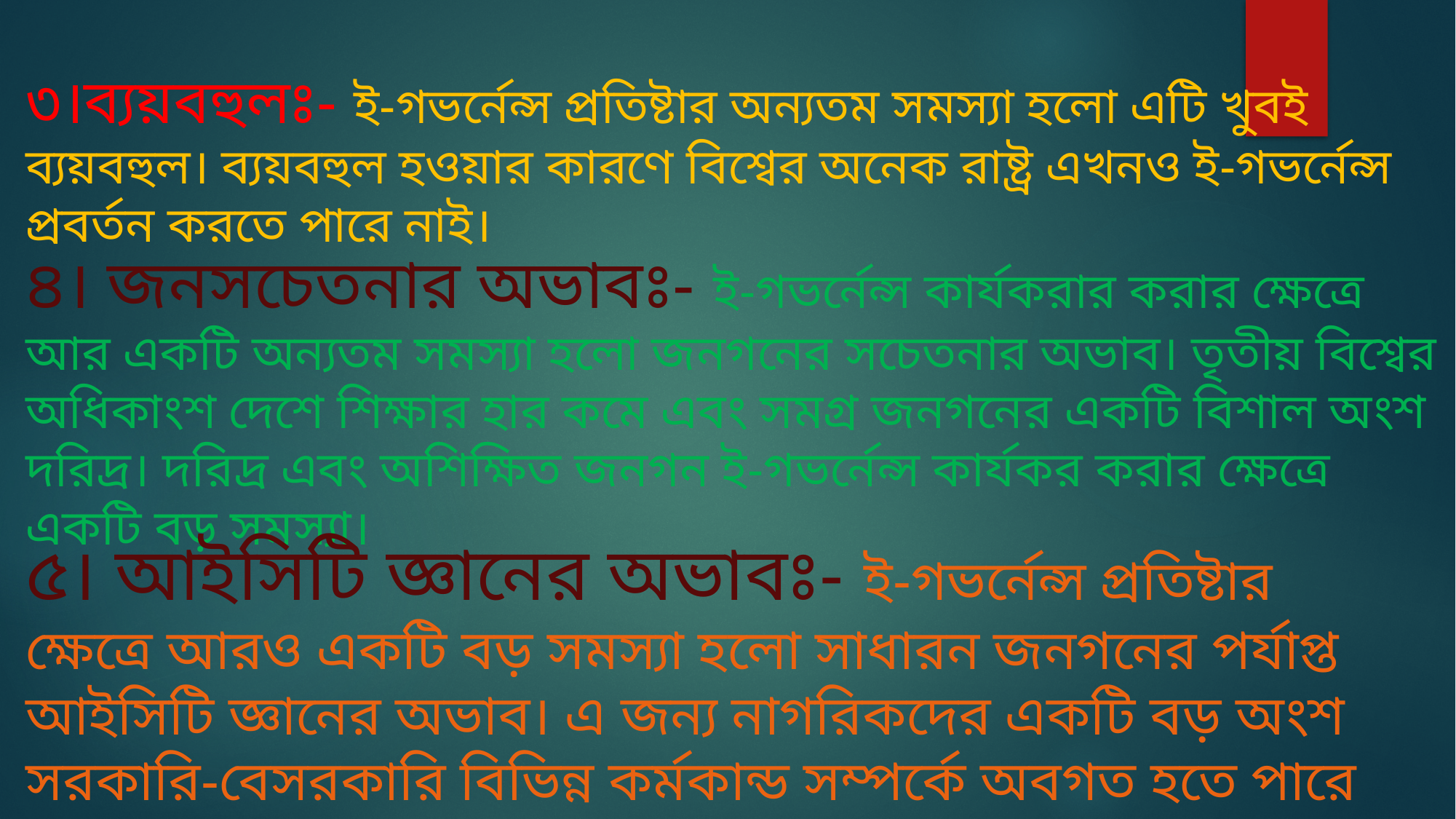

৩।ব্যয়বহুলঃ- ই-গভর্নেন্স প্রতিষ্টার অন্যতম সমস্যা হলো এটি খুবই ব্যয়বহুল। ব্যয়বহুল হওয়ার কারণে বিশ্বের অনেক রাষ্ট্র এখনও ই-গভর্নেন্স প্রবর্তন করতে পারে নাই।
৪। জনসচেতনার অভাবঃ- ই-গভর্নেন্স কার্যকরার করার ক্ষেত্রে আর একটি অন্যতম সমস্যা হলো জনগনের সচেতনার অভাব। তৃতীয় বিশ্বের অধিকাংশ দেশে শিক্ষার হার কমে এবং সমগ্র জনগনের একটি বিশাল অংশ দরিদ্র। দরিদ্র এবং অশিক্ষিত জনগন ই-গভর্নেন্স কার্যকর করার ক্ষেত্রে একটি বড় সমস্যা।
৫। আইসিটি জ্ঞানের অভাবঃ- ই-গভর্নেন্স প্রতিষ্টার ক্ষেত্রে আরও একটি বড় সমস্যা হলো সাধারন জনগনের পর্যাপ্ত আইসিটি জ্ঞানের অভাব। এ জন্য নাগরিকদের একটি বড় অংশ সরকারি-বেসরকারি বিভিন্ন কর্মকান্ড সম্পর্কে অবগত হতে পারে না।